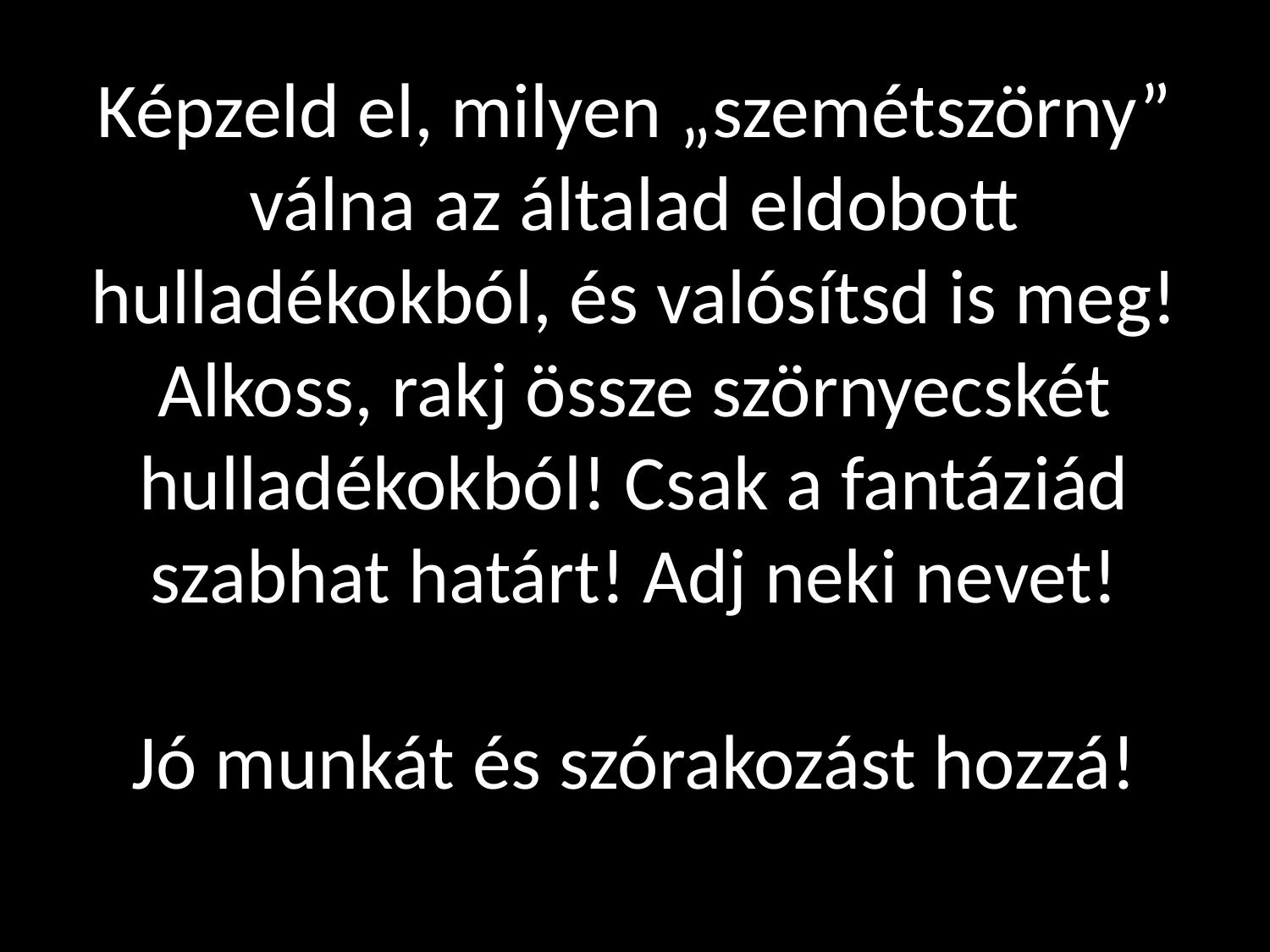

# Képzeld el, milyen „szemétszörny” válna az általad eldobott hulladékokból, és valósítsd is meg! Alkoss, rakj össze szörnyecskét hulladékokból! Csak a fantáziád szabhat határt! Adj neki nevet! Jó munkát és szórakozást hozzá!